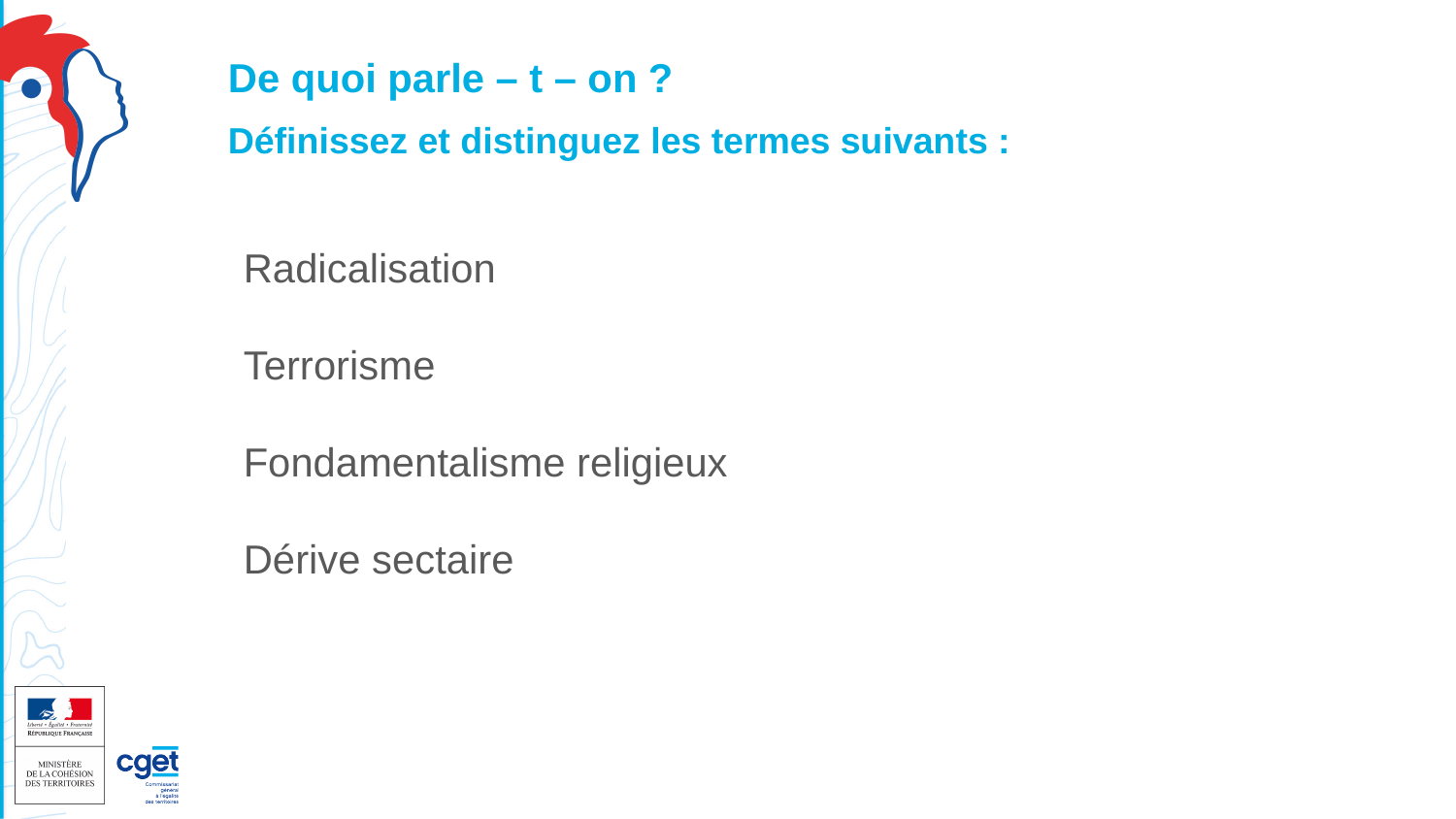

# De quoi parle – t – on ? Définissez et distinguez les termes suivants :
Radicalisation

Terrorisme

Fondamentalisme religieux

Dérive sectaire